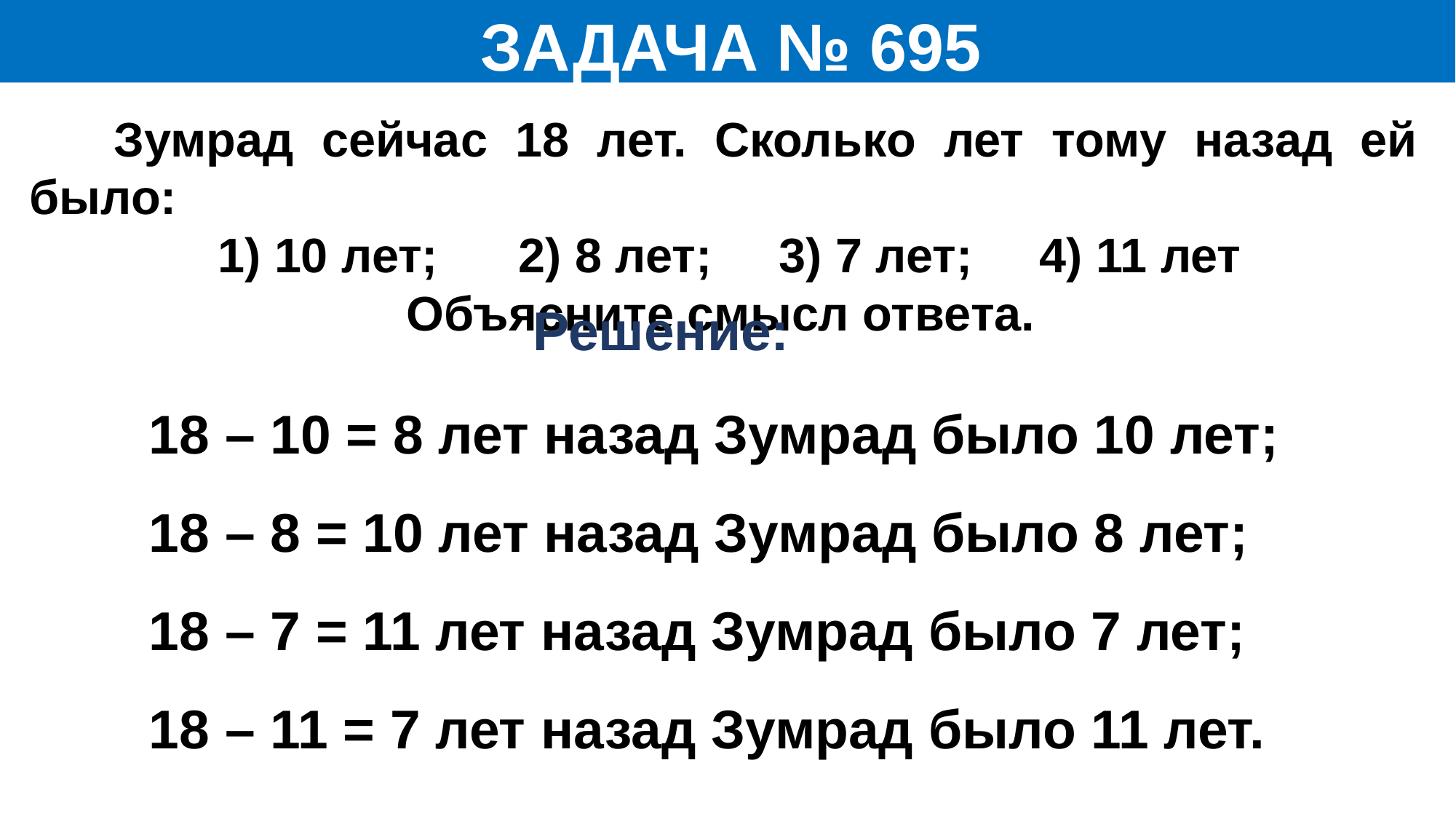

ЗАДАЧА № 695
   Зумрад сейчас 18 лет. Сколько лет тому назад ей было:
              1) 10 лет;      2) 8 лет;     3) 7 лет;     4) 11 лет
                            Объясните смысл ответа.
Решение:
18 – 10 = 8 лет назад Зумрад было 10 лет;
18 – 8 = 10 лет назад Зумрад было 8 лет;
18 – 7 = 11 лет назад Зумрад было 7 лет;
18 – 11 = 7 лет назад Зумрад было 11 лет.